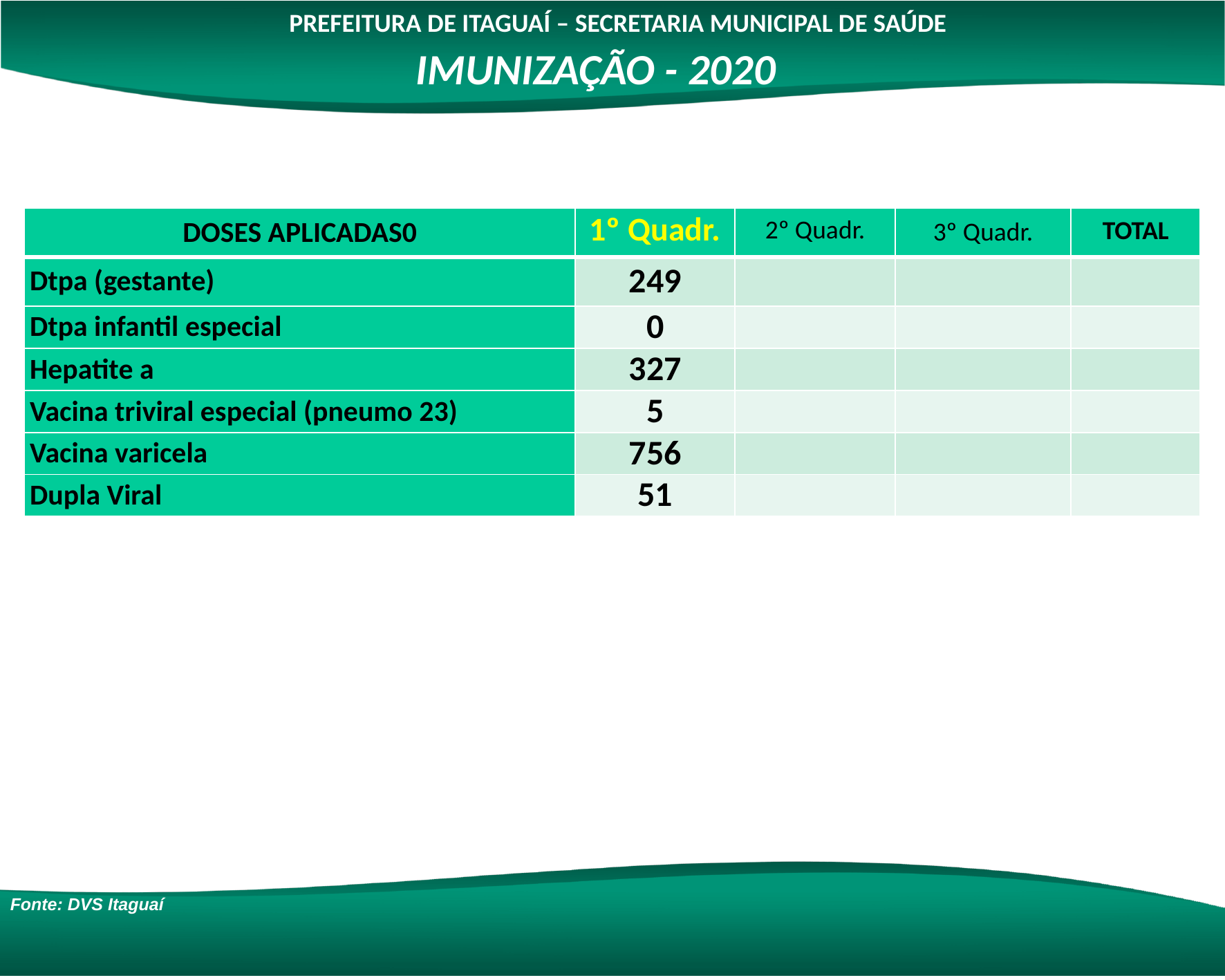

PREFEITURA DE ITAGUAÍ – SECRETARIA MUNICIPAL DE SAÚDE
IMUNIZAÇÃO - 2020
| DOSES APLICADAS0 | 1º Quadr. | 2º Quadr. | 3º Quadr. | TOTAL |
| --- | --- | --- | --- | --- |
| Dtpa (gestante) | 249 |  |  |  |
| Dtpa infantil especial | 0 |  |  |  |
| Hepatite a | 327 |  |  |  |
| Vacina triviral especial (pneumo 23) | 5 |  |  |  |
| Vacina varicela | 756 |  |  |  |
| Dupla Viral | 51 |  |  |  |
Fonte: DVS Itaguaí